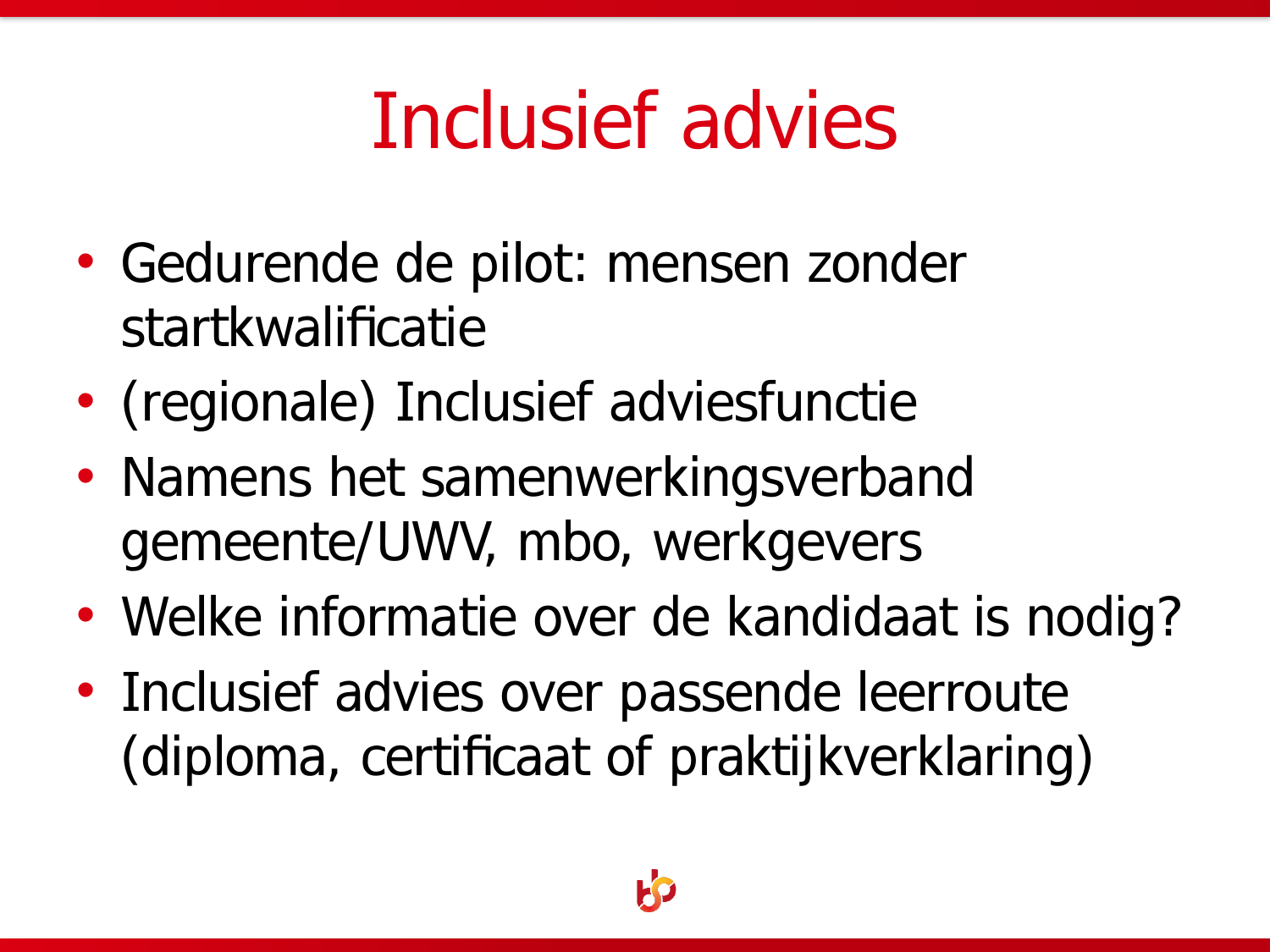

# Inclusief advies
Gedurende de pilot: mensen zonder startkwalificatie
(regionale) Inclusief adviesfunctie
Namens het samenwerkingsverband gemeente/UWV, mbo, werkgevers
Welke informatie over de kandidaat is nodig?
Inclusief advies over passende leerroute (diploma, certificaat of praktijkverklaring)